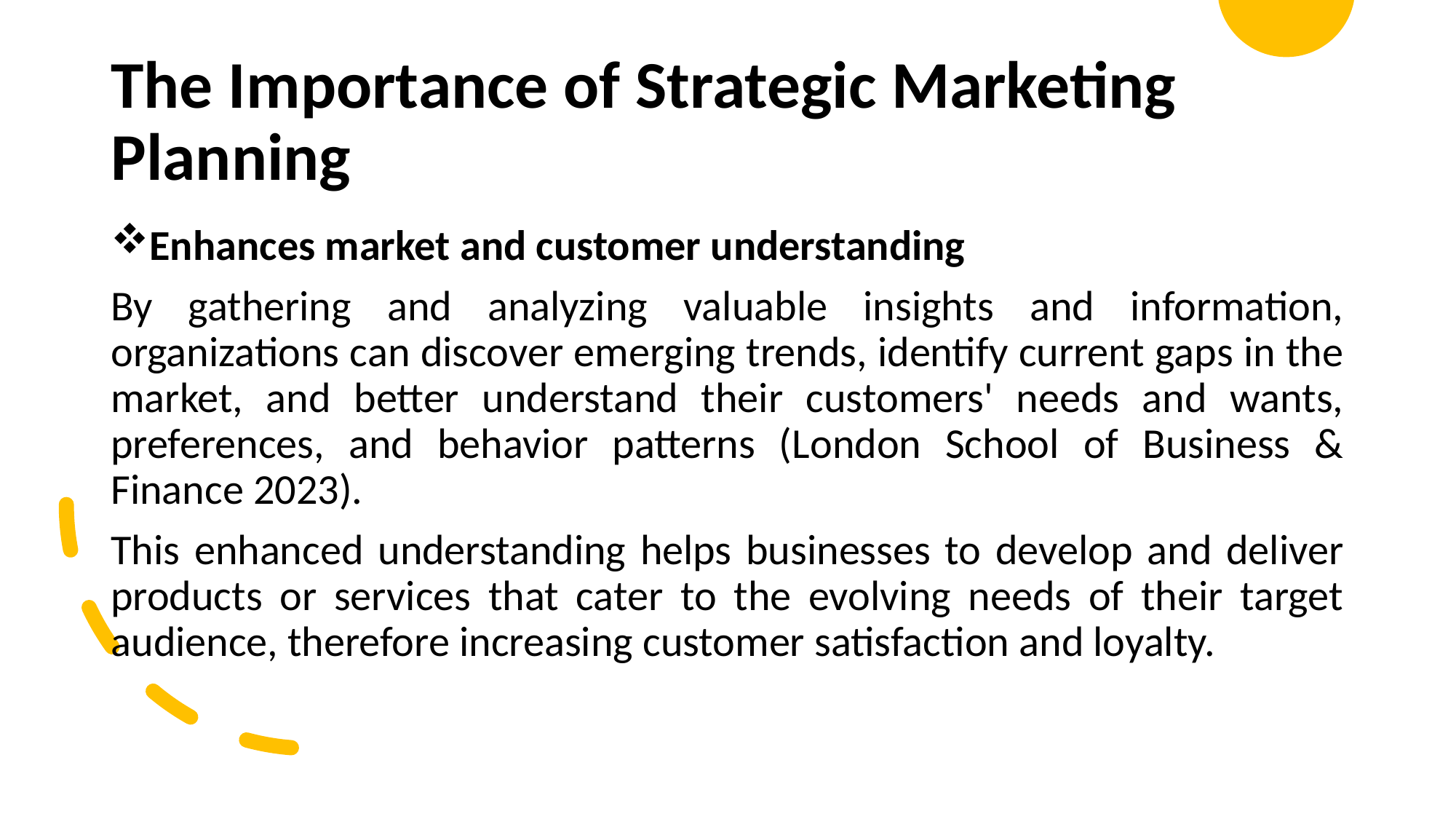

# The Importance of Strategic Marketing Planning
Enhances market and customer understanding
By gathering and analyzing valuable insights and information, organizations can discover emerging trends, identify current gaps in the market, and better understand their customers' needs and wants, preferences, and behavior patterns (London School of Business & Finance 2023).
This enhanced understanding helps businesses to develop and deliver products or services that cater to the evolving needs of their target audience, therefore increasing customer satisfaction and loyalty.